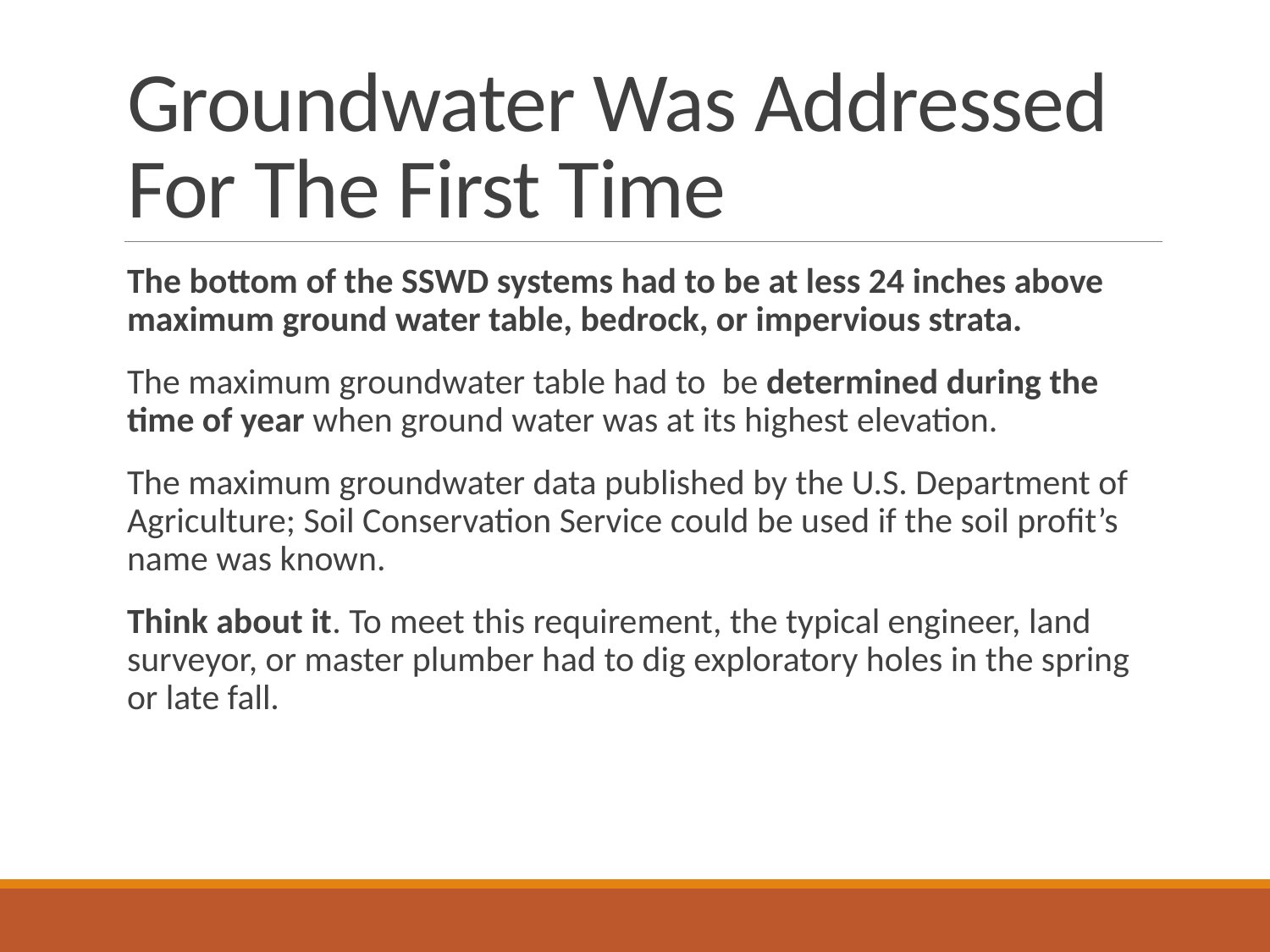

# Groundwater Was Addressed For The First Time
The bottom of the SSWD systems had to be at less 24 inches above maximum ground water table, bedrock, or impervious strata.
The maximum groundwater table had to  be determined during the time of year when ground water was at its highest elevation.
The maximum groundwater data published by the U.S. Department of Agriculture; Soil Conservation Service could be used if the soil profit’s name was known.
Think about it. To meet this requirement, the typical engineer, land surveyor, or master plumber had to dig exploratory holes in the spring or late fall.